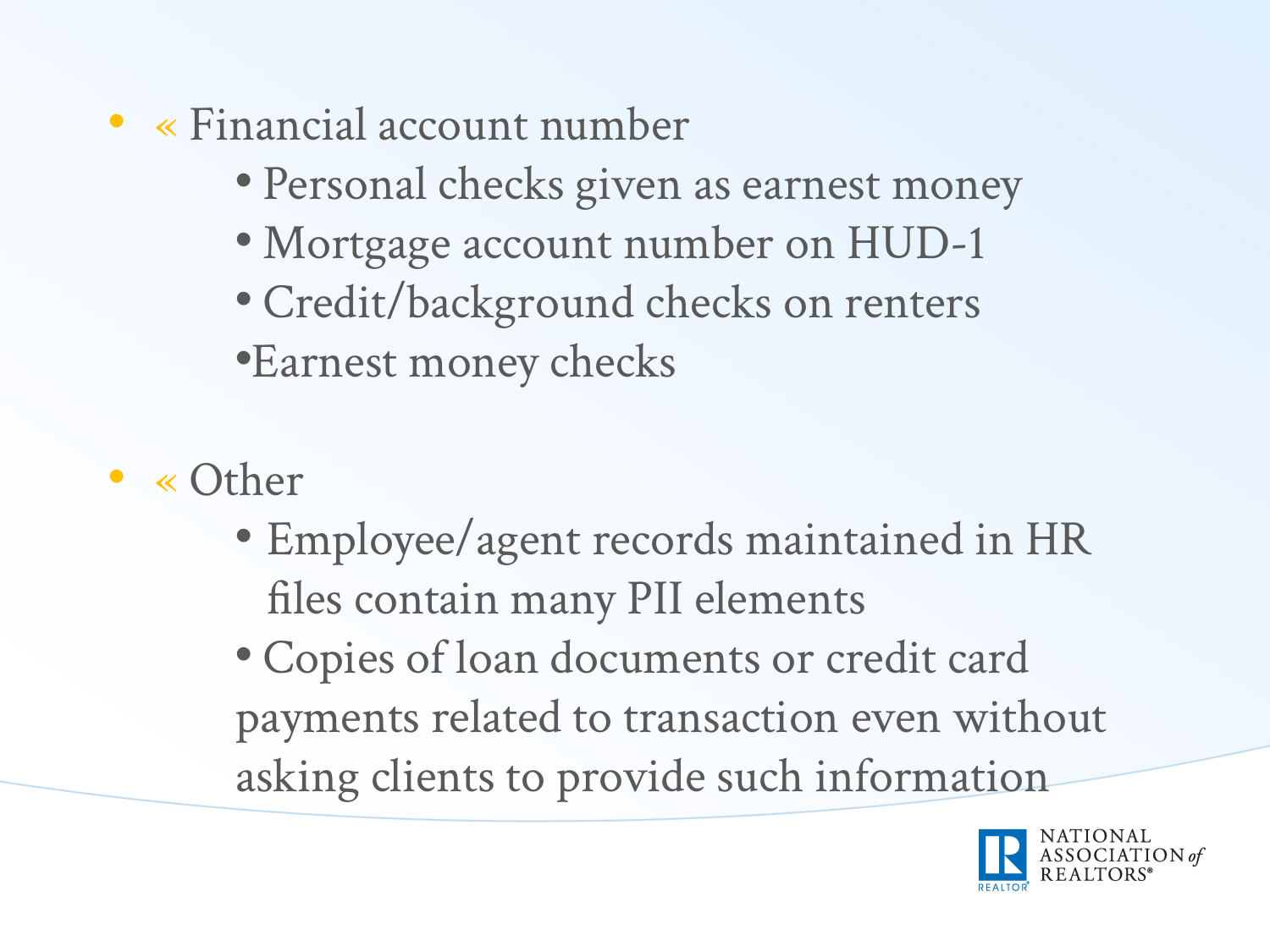

« Financial account number
 Personal checks given as earnest money
 Mortgage account number on HUD-1
 Credit/background checks on renters
Earnest money checks
« Other
Employee/agent records maintained in HR files contain many PII elements
 Copies of loan documents or credit card payments related to transaction even without asking clients to provide such information